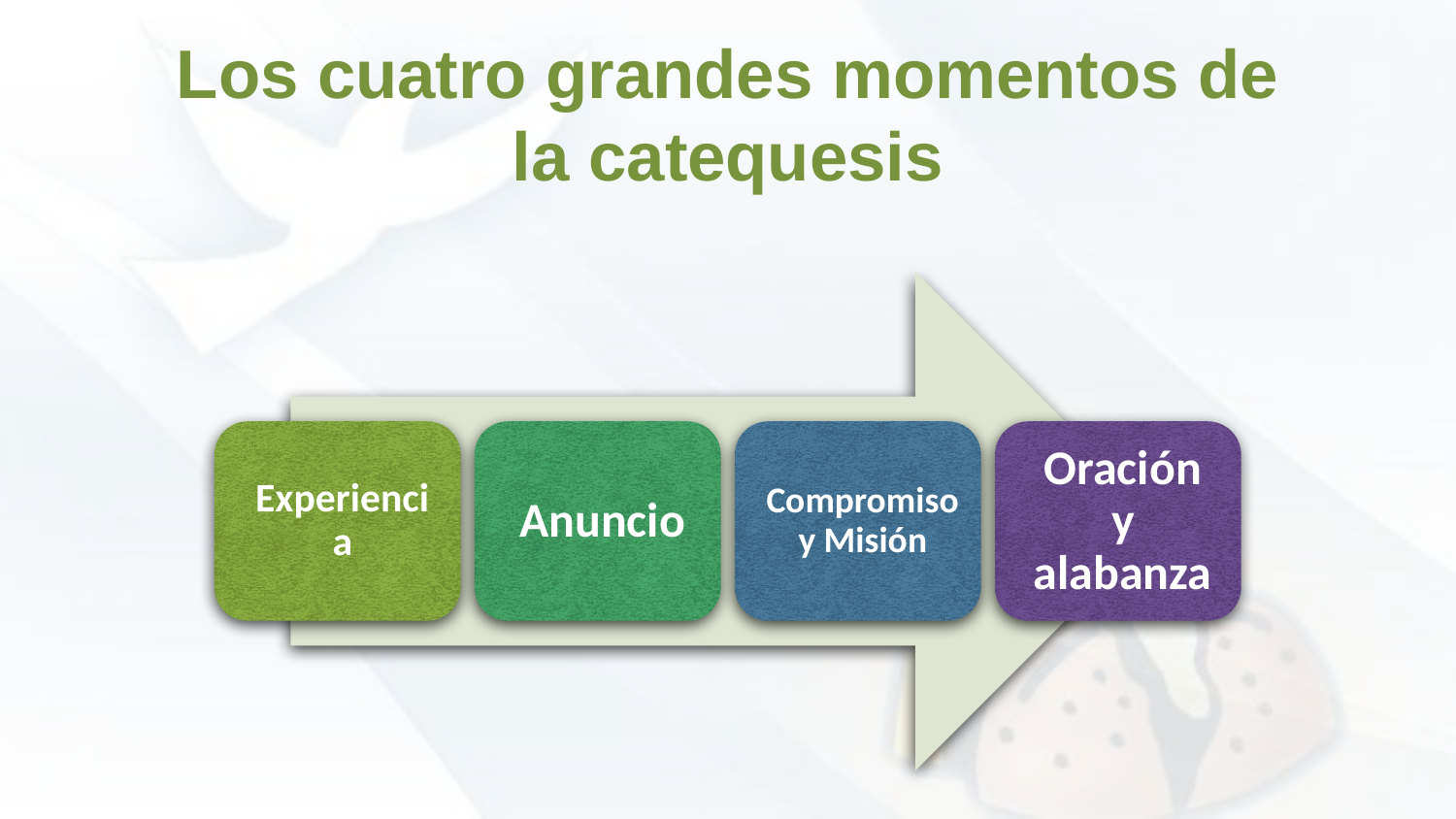

# Los cuatro grandes momentos de la catequesis
Experiencia
Anuncio
Compromiso y Misión
Oración y alabanza